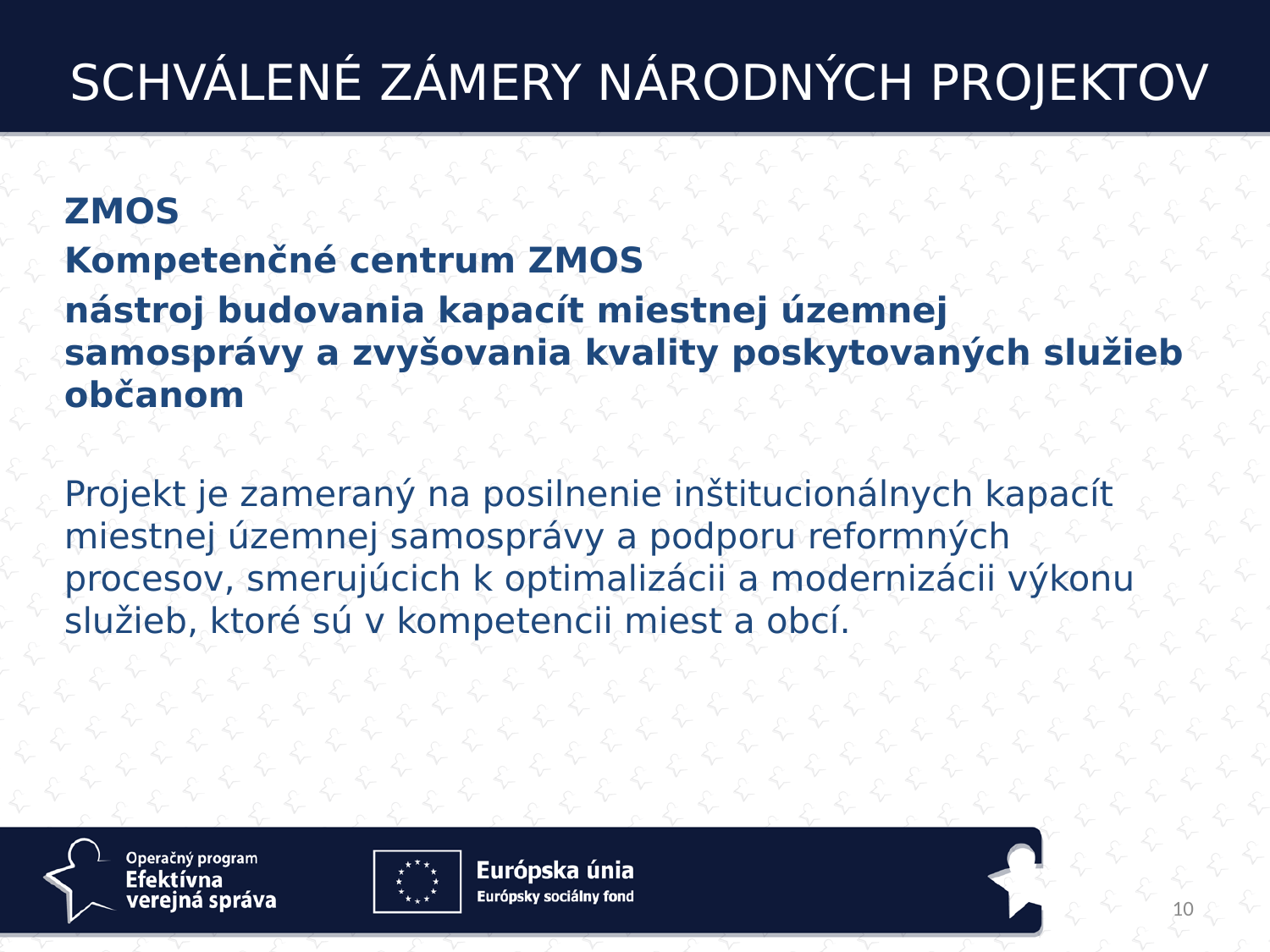

SCHVÁLENÉ ZÁMERY NÁRODNÝCH PROJEKTOV
ZMOS
Kompetenčné centrum ZMOS
nástroj budovania kapacít miestnej územnej samosprávy a zvyšovania kvality poskytovaných služieb občanom

Projekt je zameraný na posilnenie inštitucionálnych kapacít miestnej územnej samosprávy a podporu reformných procesov, smerujúcich k optimalizácii a modernizácii výkonu služieb, ktoré sú v kompetencii miest a obcí.

10